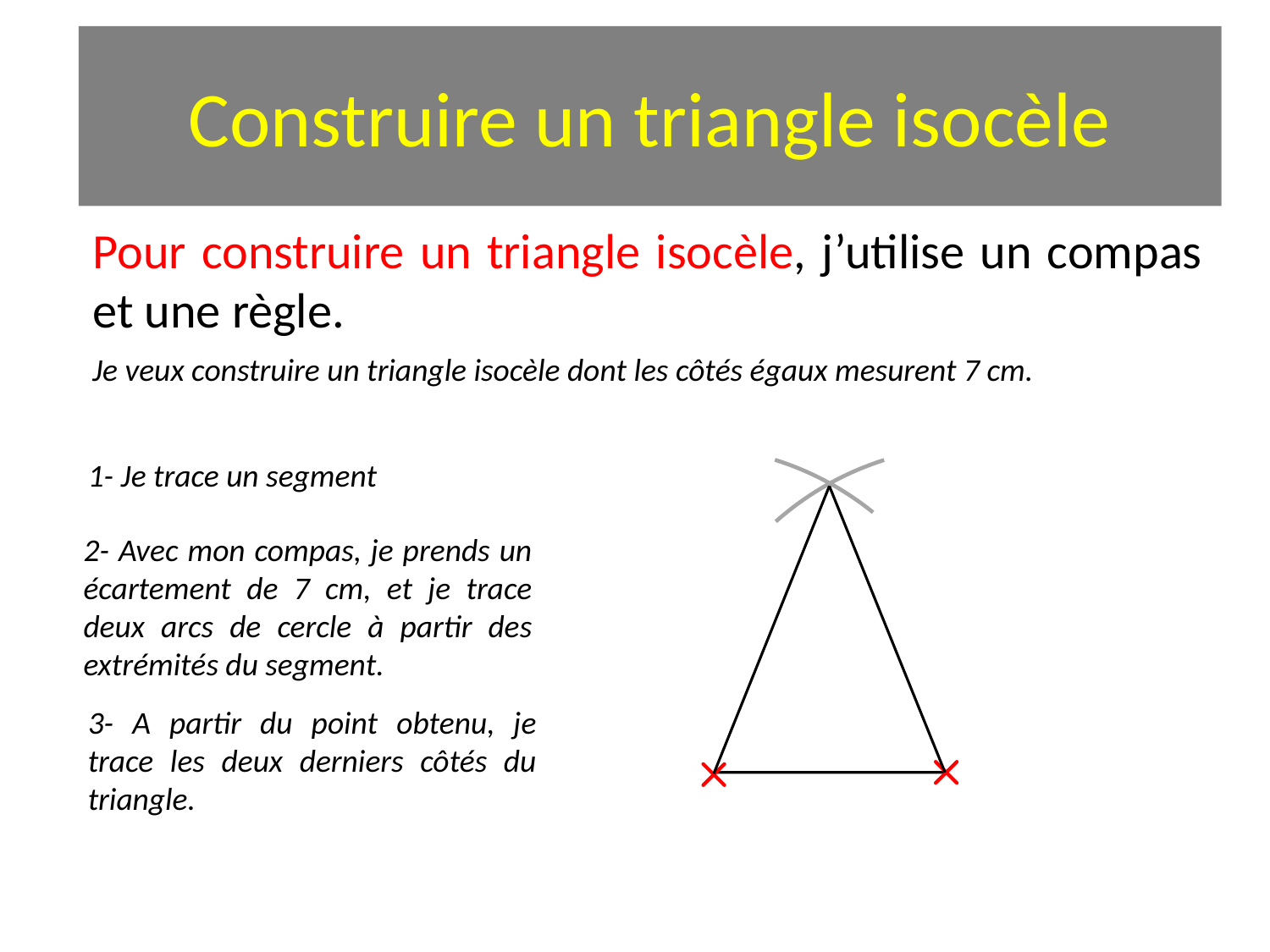

# Construire un triangle isocèle
Pour construire un triangle isocèle, j’utilise un compas et une règle.

Je veux construire un triangle isocèle dont les côtés égaux mesurent 7 cm.

1- Je trace un segment
2- Avec mon compas, je prends un écartement de 7 cm, et je trace deux arcs de cercle à partir des extrémités du segment.
3- A partir du point obtenu, je trace les deux derniers côtés du triangle.